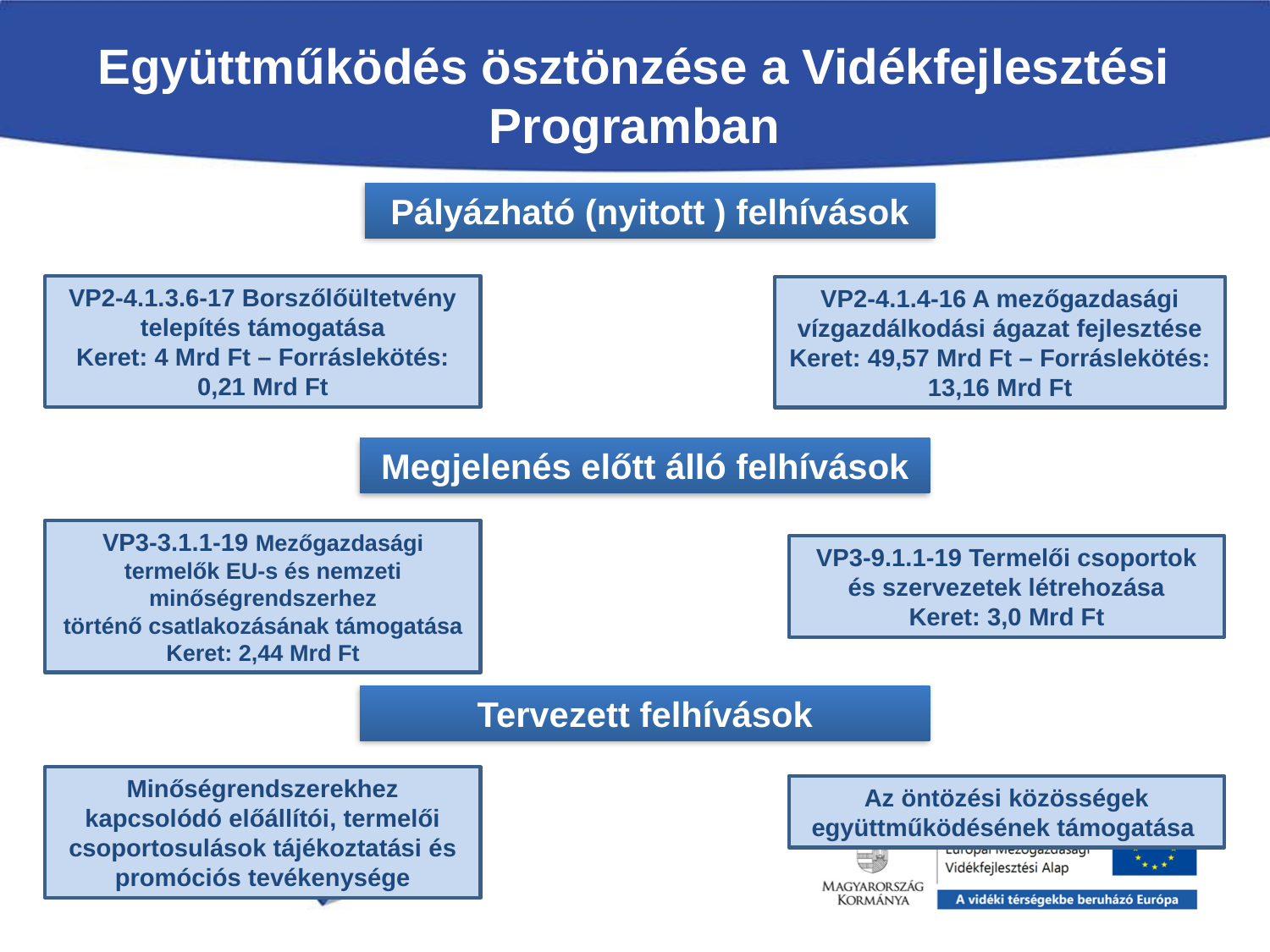

# Együttműködés ösztönzése a Vidékfejlesztési Programban
Pályázható (nyitott ) felhívások
VP2-4.1.3.6-17 Borszőlőültetvény telepítés támogatása
Keret: 4 Mrd Ft – Forráslekötés: 0,21 Mrd Ft
VP2-4.1.4-16 A mezőgazdasági vízgazdálkodási ágazat fejlesztése
Keret: 49,57 Mrd Ft – Forráslekötés: 13,16 Mrd Ft
Megjelenés előtt álló felhívások
VP3-3.1.1-19 Mezőgazdasági termelők EU-s és nemzeti minőségrendszerhez
történő csatlakozásának támogatása
Keret: 2,44 Mrd Ft
VP3-9.1.1-19 Termelői csoportok és szervezetek létrehozása
Keret: 3,0 Mrd Ft
Tervezett felhívások
Minőségrendszerekhez kapcsolódó előállítói, termelői csoportosulások tájékoztatási és promóciós tevékenysége
Az öntözési közösségek együttműködésének támogatása